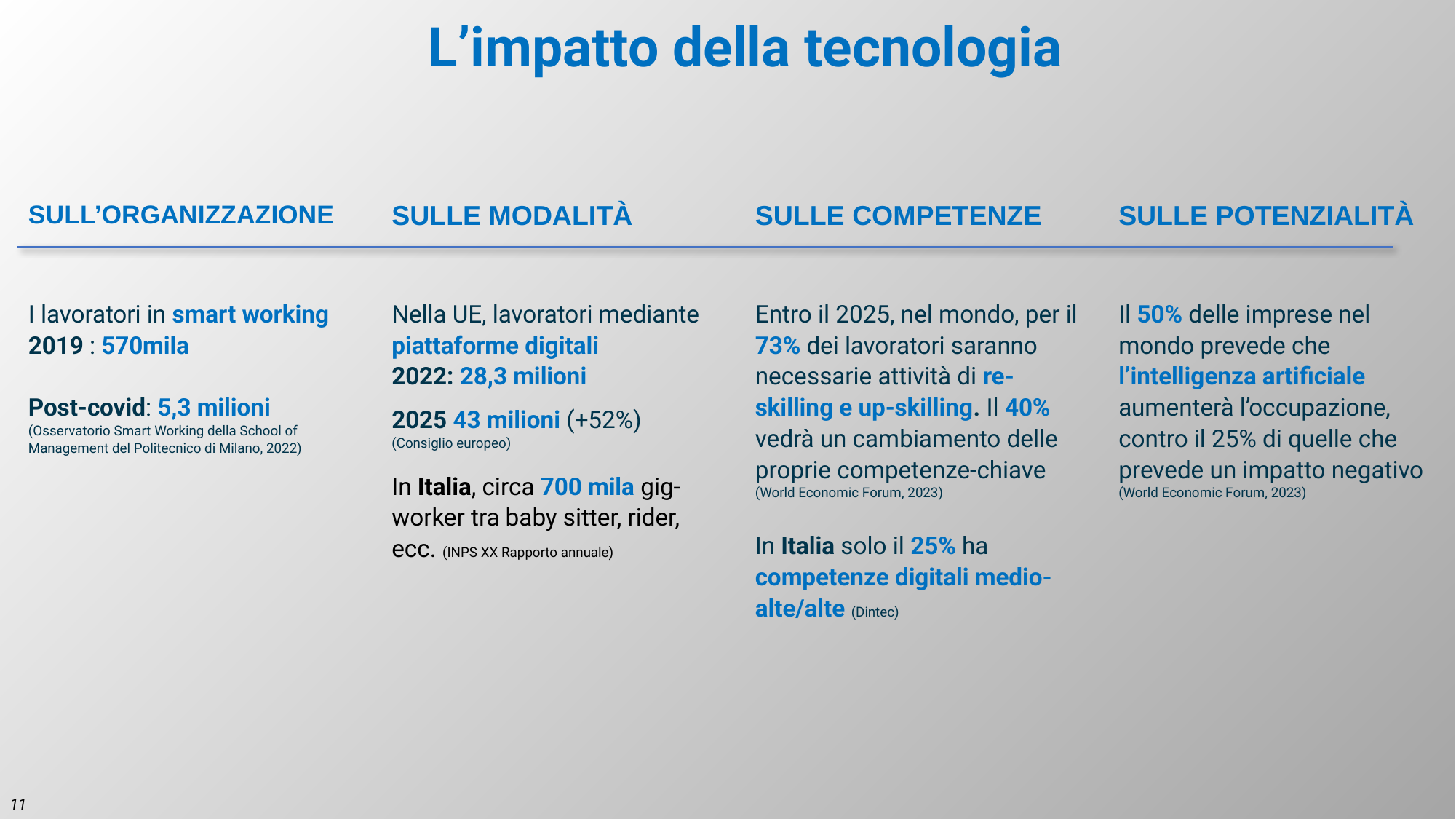

L’impatto della tecnologia
SULL’ORGANIZZAZIONE
SULLE MODALITÀ

SULLE COMPETENZE
SULLE POTENZIALITÀ

I lavoratori in smart working
2019 : 570mila

Post-covid: 5,3 milioni
(Osservatorio Smart Working della School of Management del Politecnico di Milano, 2022)
Nella UE, lavoratori mediante piattaforme digitali
2022: 28,3 milioni
2025 43 milioni (+52%)
(Consiglio europeo)
In Italia, circa 700 mila gig-worker tra baby sitter, rider, ecc. (INPS XX Rapporto annuale)

Entro il 2025, nel mondo, per il 73% dei lavoratori saranno necessarie attività di re-skilling e up-skilling. Il 40% vedrà un cambiamento delle proprie competenze-chiave (World Economic Forum, 2023)

In Italia solo il 25% ha competenze digitali medio-alte/alte (Dintec)
Il 50% delle imprese nel mondo prevede che l’intelligenza artificiale aumenterà l’occupazione, contro il 25% di quelle che prevede un impatto negativo (World Economic Forum, 2023)
11